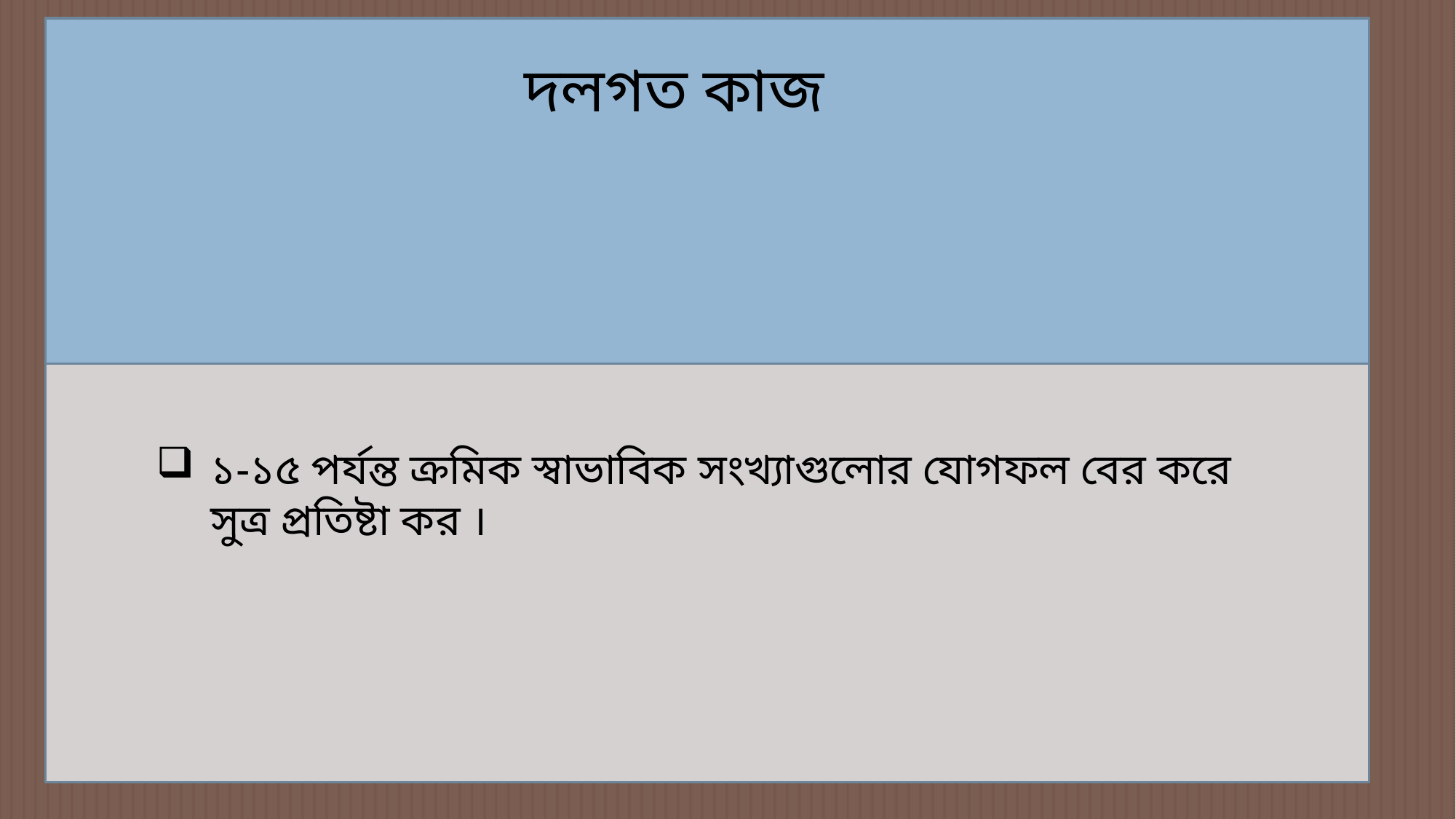

দলগত কাজ

১-১৫ পর্যন্ত ক্রমিক স্বাভাবিক সংখ্যাগুলোর যোগফল বের করে সুত্র প্রতিষ্টা কর ।